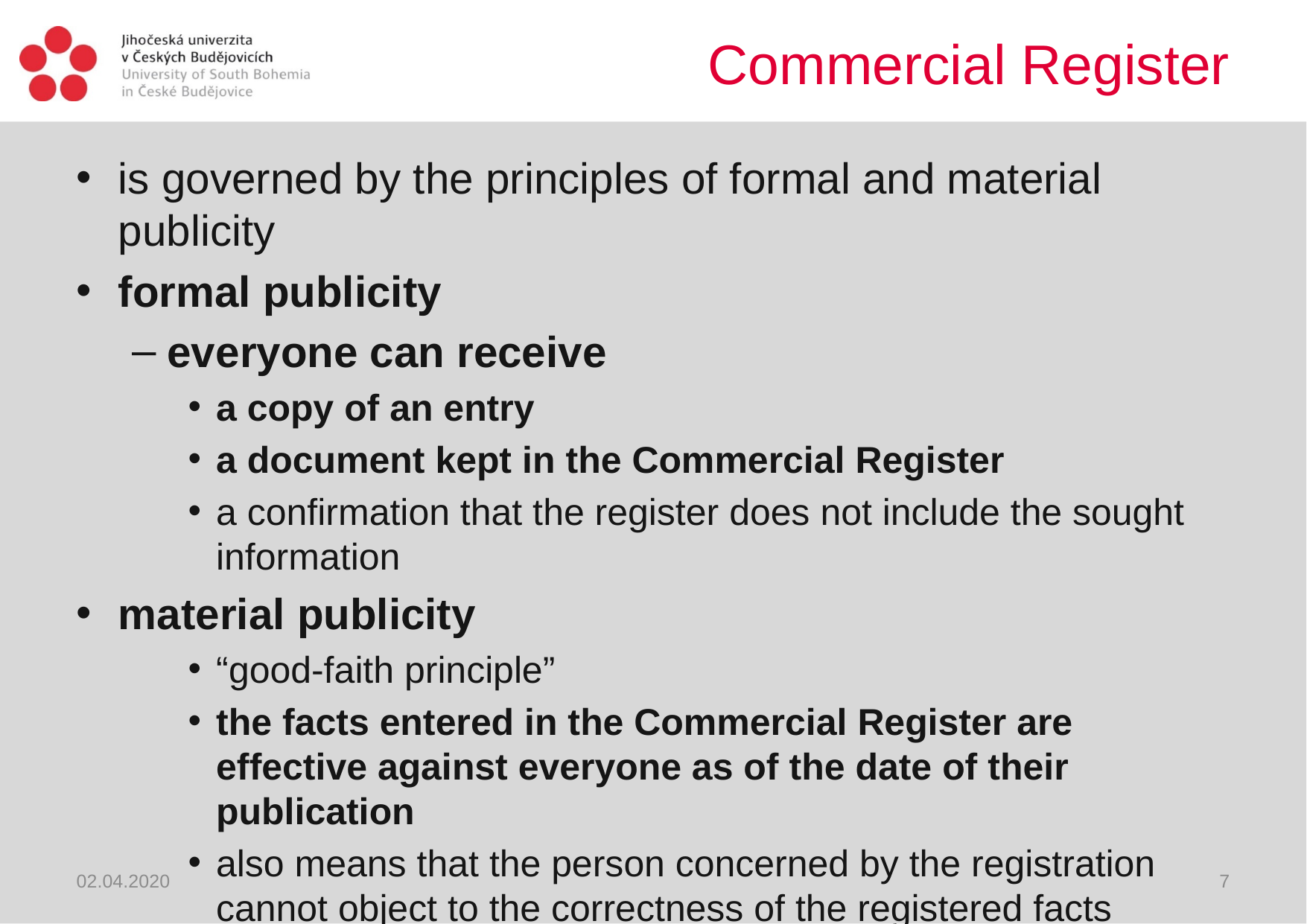

# Commercial Register
is governed by the principles of formal and material publicity
formal publicity
everyone can receive
a copy of an entry
a document kept in the Commercial Register
a confirmation that the register does not include the sought information
material publicity
“good-faith principle”
the facts entered in the Commercial Register are effective against everyone as of the date of their publication
also means that the person concerned by the registration cannot object to the correctness of the registered facts

02.04.2020
7